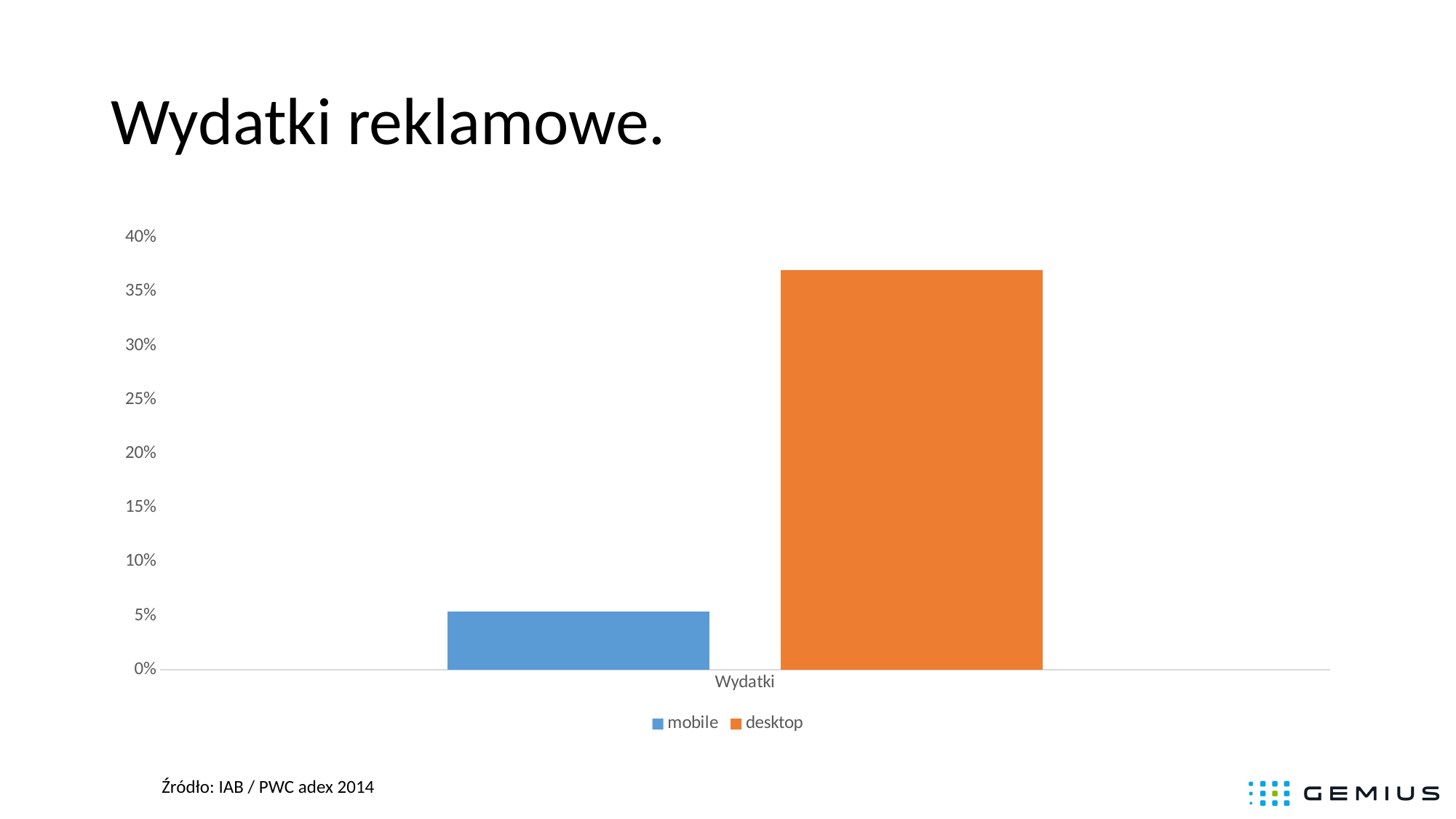

# Wydatki reklamowe.

### Chart

| Category | mobile | desktop |
|---|---|---|
| Wydatki | 0.054 | 0.37 |
Źródło: IAB / PWC adex 2014